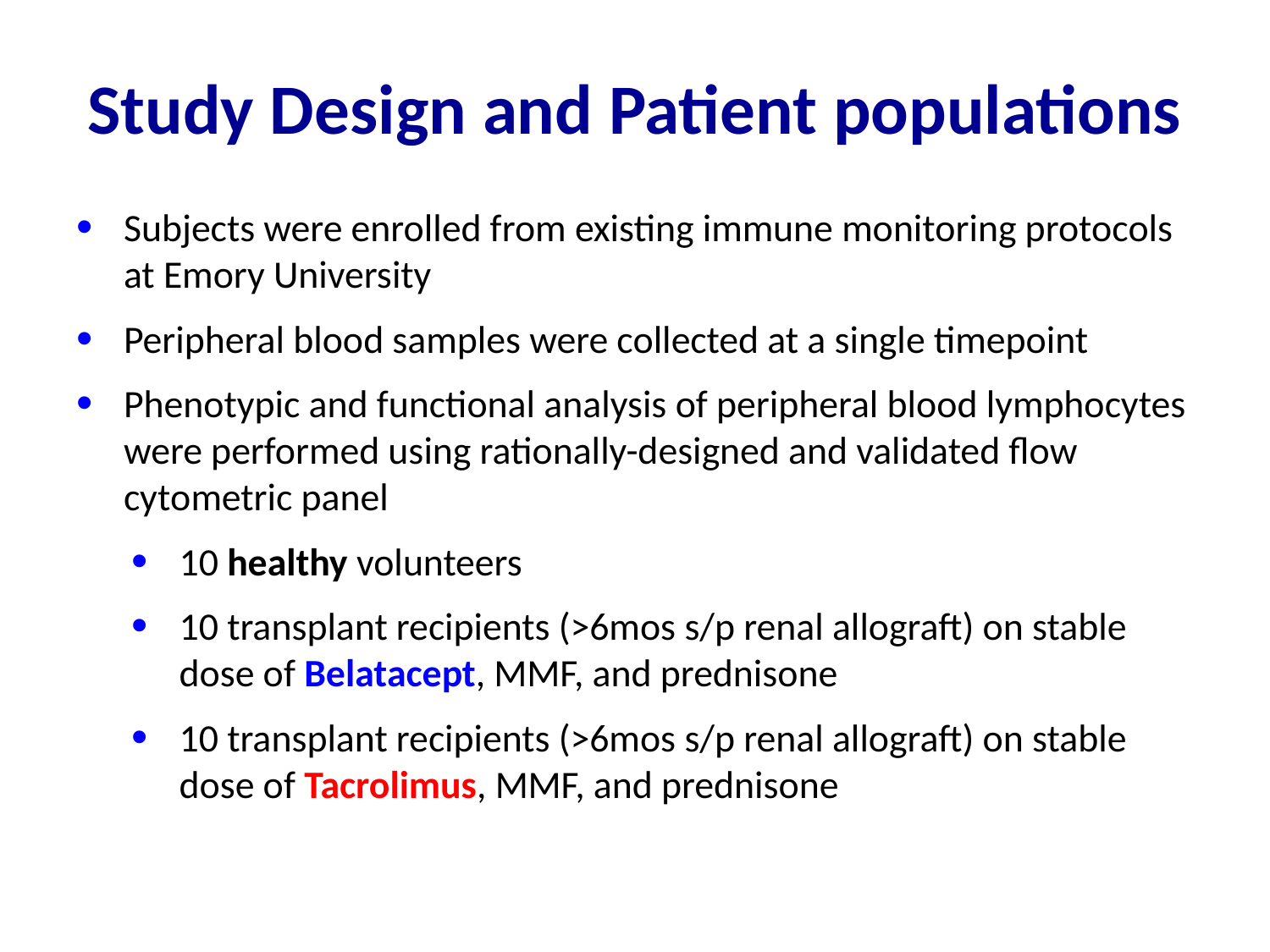

# Study Design and Patient populations
Subjects were enrolled from existing immune monitoring protocols at Emory University
Peripheral blood samples were collected at a single timepoint
Phenotypic and functional analysis of peripheral blood lymphocytes were performed using rationally-designed and validated flow cytometric panel
10 healthy volunteers
10 transplant recipients (>6mos s/p renal allograft) on stable dose of Belatacept, MMF, and prednisone
10 transplant recipients (>6mos s/p renal allograft) on stable dose of Tacrolimus, MMF, and prednisone